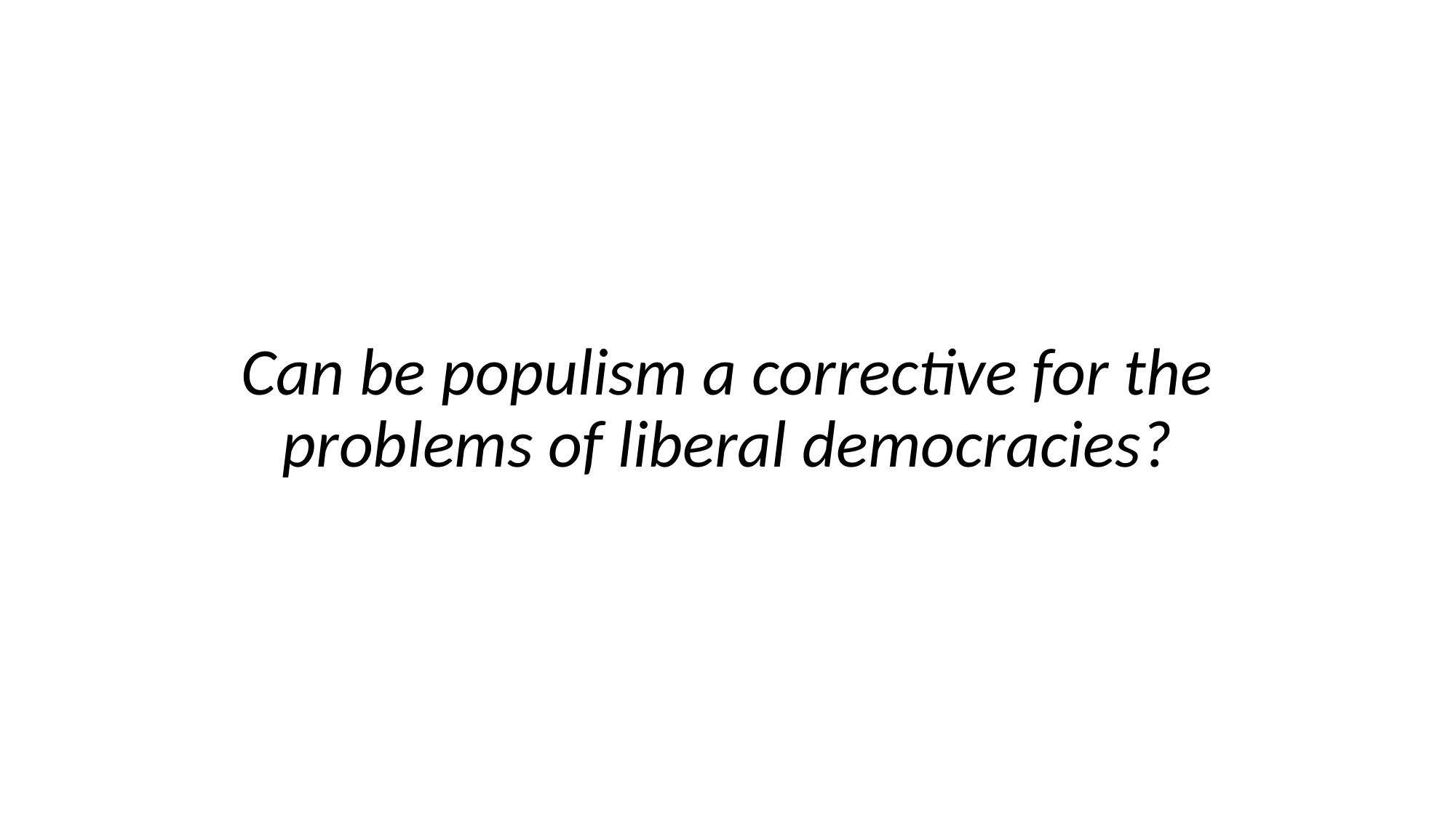

# Can be populism a corrective for the problems of liberal democracies?